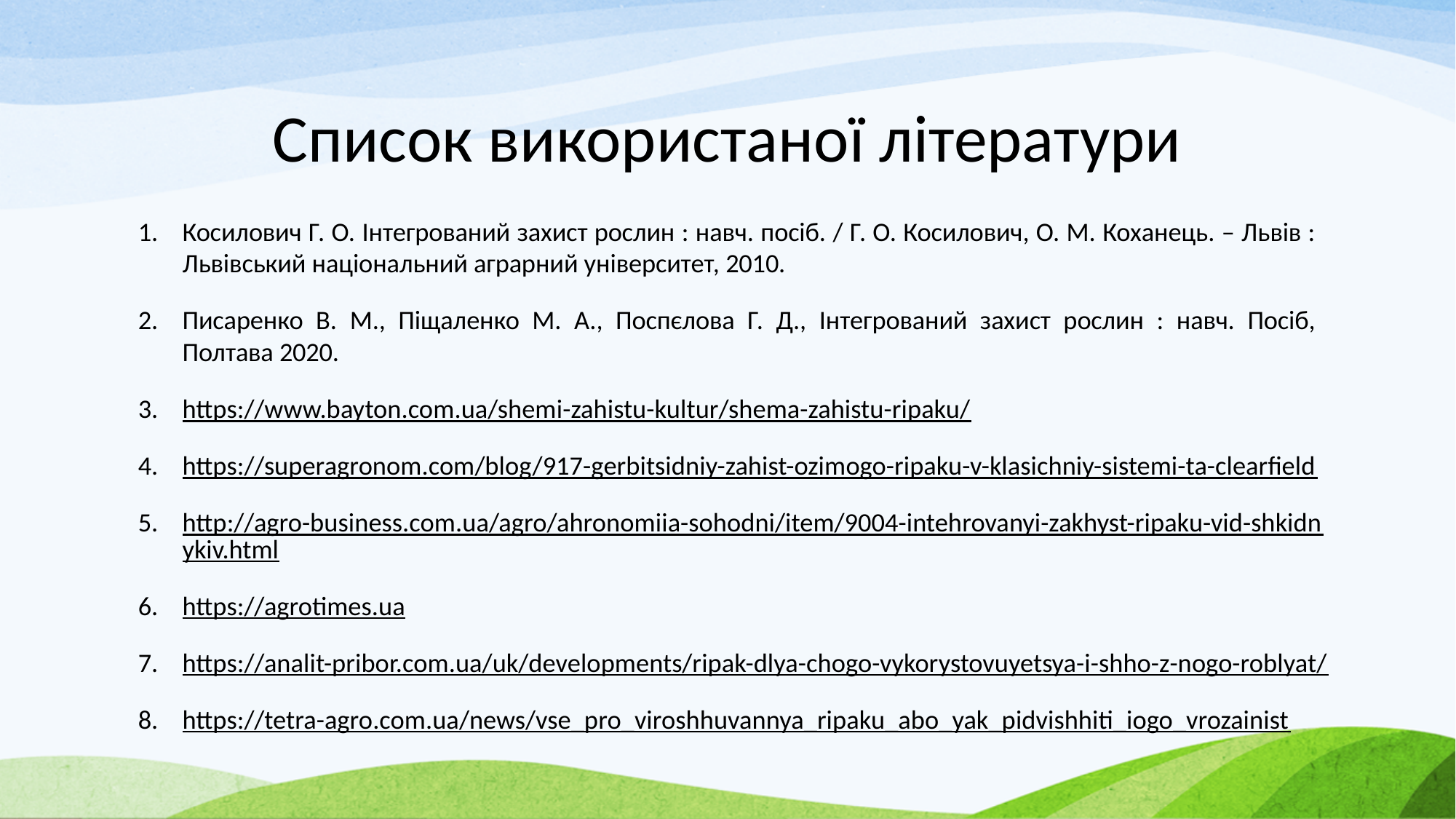

# Список використаної літератури
Косилович Г. О. Інтегрований захист рослин : навч. посіб. / Г. О. Косилович, О. М. Коханець. – Львів : Львівський національний аграрний університет, 2010.
Писаренко В. М., Піщаленко М. А., Поспєлова Г. Д., Інтегрований захист рослин : навч. Посіб, Полтава 2020.
https://www.bayton.com.ua/shemi-zahistu-kultur/shema-zahistu-ripaku/
https://superagronom.com/blog/917-gerbitsidniy-zahist-ozimogo-ripaku-v-klasichniy-sistemi-ta-clearfield
http://agro-business.com.ua/agro/ahronomiia-sohodni/item/9004-intehrovanyi-zakhyst-ripaku-vid-shkidnykiv.html
https://agrotimes.ua
https://analit-pribor.com.ua/uk/developments/ripak-dlya-chogo-vykorystovuyetsya-i-shho-z-nogo-roblyat/
https://tetra-agro.com.ua/news/vse_pro_viroshhuvannya_ripaku_abo_yak_pidvishhiti_iogo_vrozainist